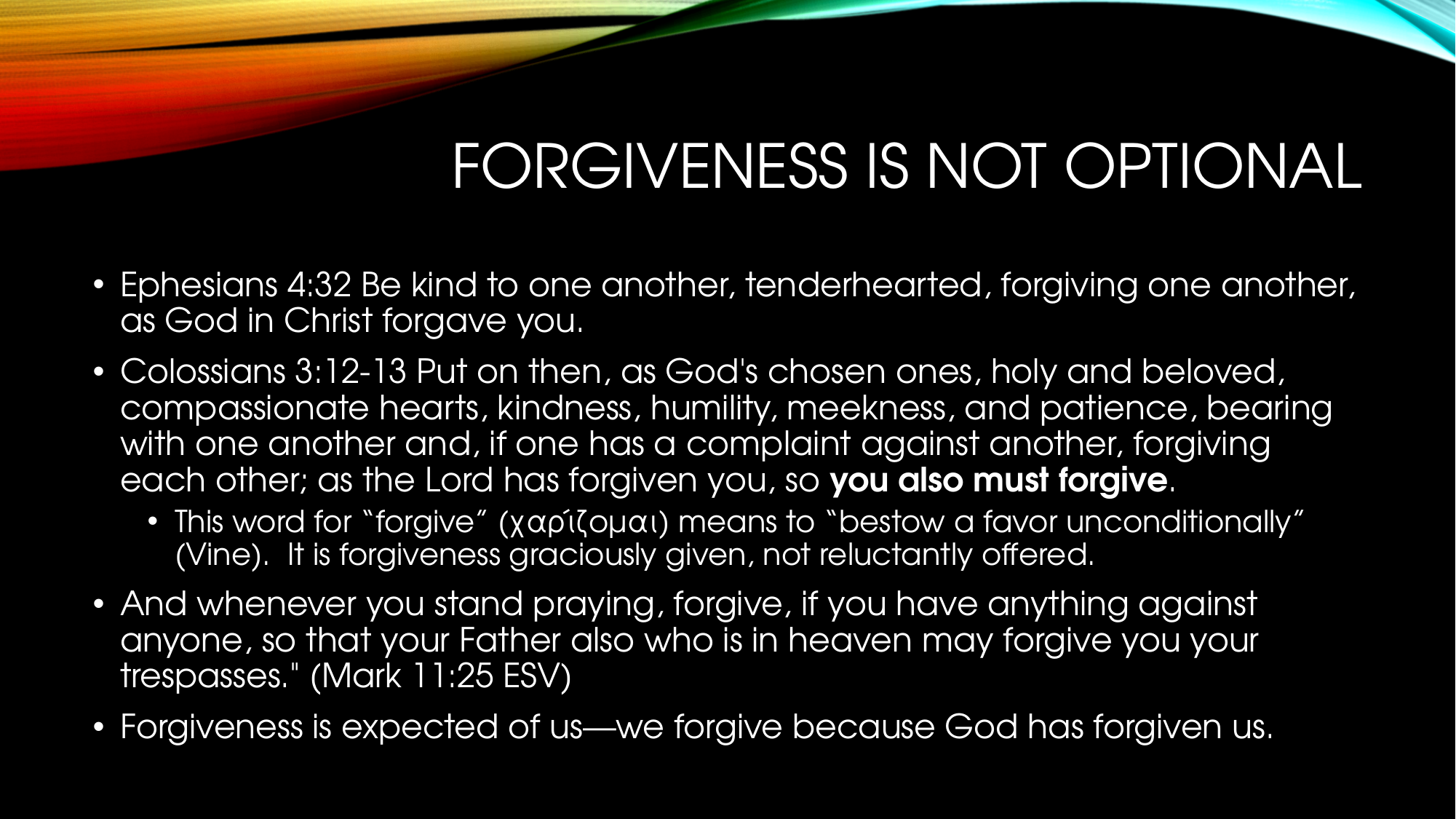

# Forgiveness is not optional
Ephesians 4:32 Be kind to one another, tenderhearted, forgiving one another, as God in Christ forgave you.
Colossians 3:12-13 Put on then, as God's chosen ones, holy and beloved, compassionate hearts, kindness, humility, meekness, and patience, bearing with one another and, if one has a complaint against another, forgiving each other; as the Lord has forgiven you, so you also must forgive.
This word for “forgive” (χαρίζομαι) means to “bestow a favor unconditionally” (Vine).  It is forgiveness graciously given, not reluctantly offered.
And whenever you stand praying, forgive, if you have anything against anyone, so that your Father also who is in heaven may forgive you your trespasses." (Mark 11:25 ESV)
Forgiveness is expected of us—we forgive because God has forgiven us.